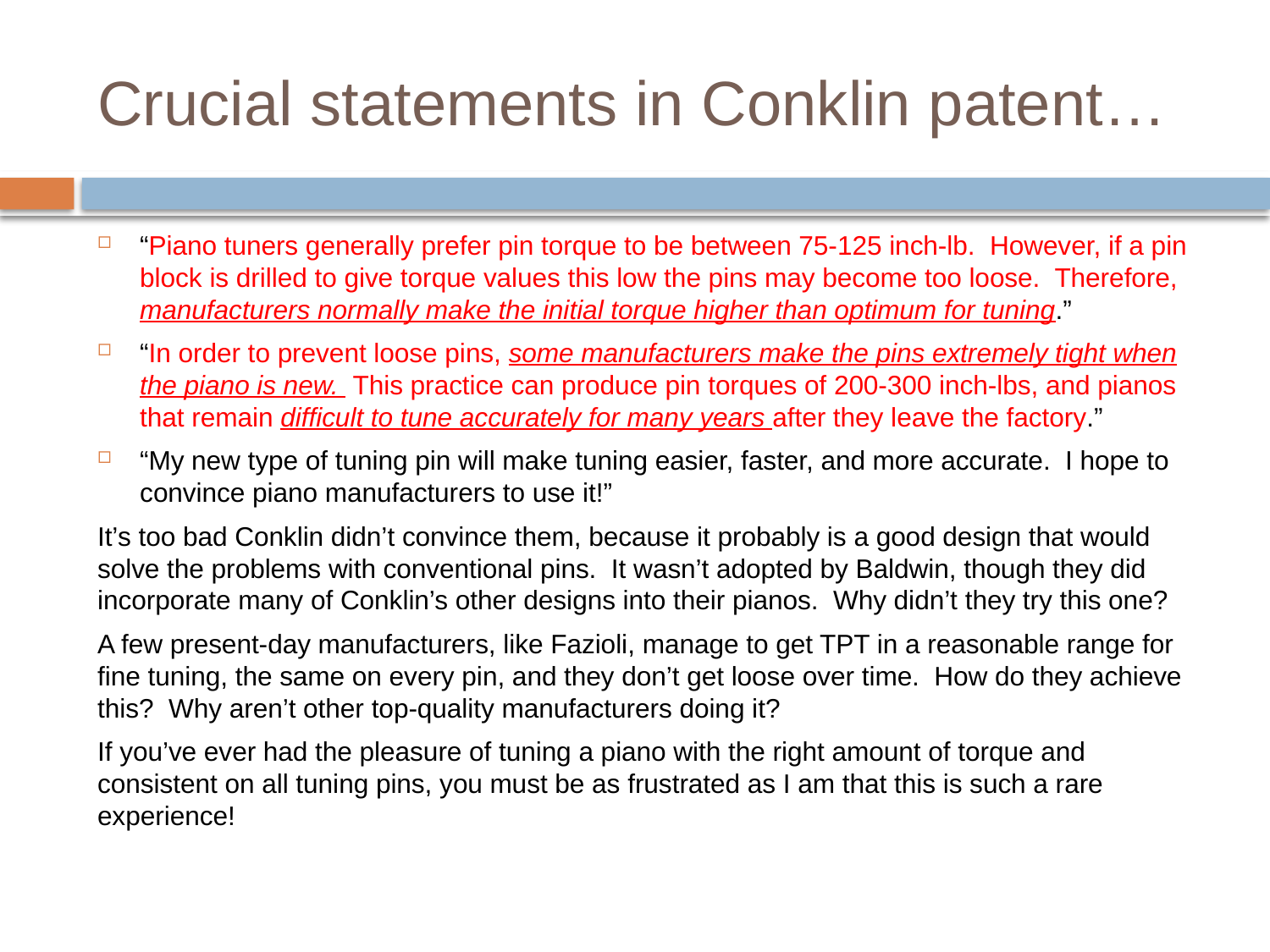

# Crucial statements in Conklin patent…
“Piano tuners generally prefer pin torque to be between 75-125 inch-lb.  However, if a pin block is drilled to give torque values this low the pins may become too loose.  Therefore, manufacturers normally make the initial torque higher than optimum for tuning.”
“In order to prevent loose pins, some manufacturers make the pins extremely tight when the piano is new.  This practice can produce pin torques of 200-300 inch-lbs, and pianos that remain difficult to tune accurately for many years after they leave the factory.”
“My new type of tuning pin will make tuning easier, faster, and more accurate.  I hope to convince piano manufacturers to use it!”
It’s too bad Conklin didn’t convince them, because it probably is a good design that would solve the problems with conventional pins.  It wasn’t adopted by Baldwin, though they did incorporate many of Conklin’s other designs into their pianos.  Why didn’t they try this one?
A few present-day manufacturers, like Fazioli, manage to get TPT in a reasonable range for fine tuning, the same on every pin, and they don’t get loose over time.  How do they achieve this?  Why aren’t other top-quality manufacturers doing it?
If you’ve ever had the pleasure of tuning a piano with the right amount of torque and consistent on all tuning pins, you must be as frustrated as I am that this is such a rare experience!